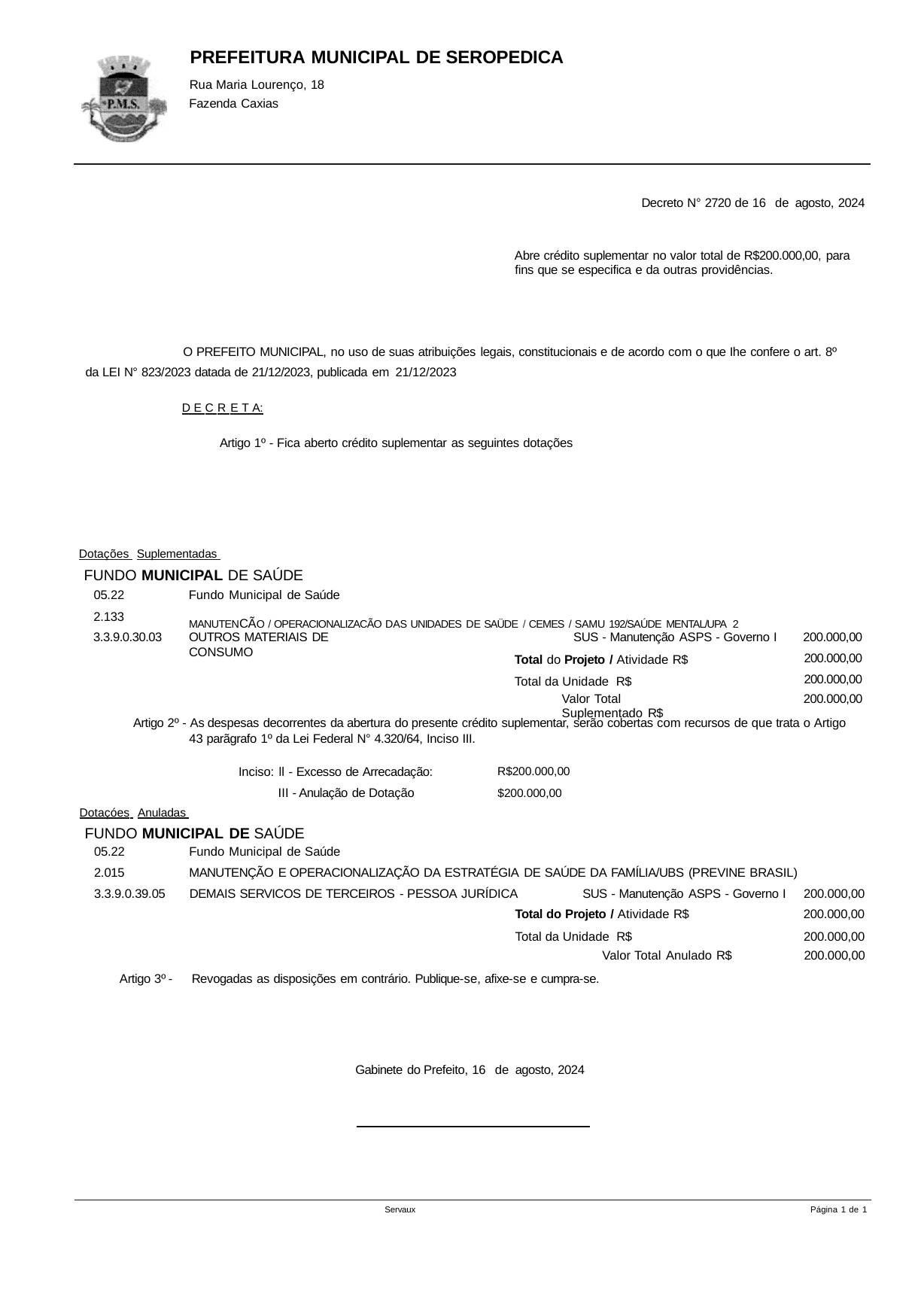

PREFEITURA MUNICIPAL DE SEROPEDICA
Rua Maria Lourenço, 18 Fazenda Caxias
Decreto N° 2720 de 16 de agosto, 2024

Abre crédito suplementar no valor total de R$200.000,00, para fins que se especifica e da outras providências.
O PREFEITO MUNICIPAL, no uso de suas atribuições legais, constitucionais e de acordo com o que Ihe confere o art. 8º da LEI N° 823/2023 datada de 21/12/2023, publicada em 21/12/2023

D E C R E T A:

Artigo 1º - Fica aberto crédito suplementar as seguintes dotações
Dotações Suplementadas
FUNDO MUNICIPAL DE SAÚDE
Fundo Municipal de Saúde
MANUTENCÃO / OPERACIONALIZACÃO DAS UNIDADES DE SAÜDE / CEMES / SAMU 192/SAÚDE MENTAL/UPA 2
05.22
2.133
3.3.9.0.30.03
SUS - Manutenção ASPS - Governo I
Total do Projeto / Atividade R$ Total da Unidade R$
Valor Total Suplementado R$
200.000,00
200.000,00
200.000,00
200.000,00
OUTROS MATERIAIS DE CONSUMO
Artigo 2º - As despesas decorrentes da abertura do presente crédito suplementar, serão cobertas com recursos de que trata o Artigo 43 parãgrafo 1º da Lei Federal N° 4.320/64, Inciso III.
R$200.000,00
$200.000,00
Inciso: ll - Excesso de Arrecadação: III - Anulação de Dotação
Dotaçóes Anuladas
FUNDO MUNICIPAL DE SAÚDE
| 05.22 | Fundo Municipal de Saúde |  |
| --- | --- | --- |
| 2.015 | MANUTENÇÃO E OPERACIONALIZAÇÃO DA ESTRATÉGIA DE SAÚDE DA FAMÍLIA/UBS (PREVINE BRASIL) |  |
| 3.3.9.0.39.05 | DEMAIS SERVICOS DE TERCEIROS - PESSOA JURÍDICA SUS - Manutenção ASPS - Governo I | 200.000,00 |
|  | Total do Projeto / Atividade R$ | 200.000,00 |
|  | Total da Unidade R$ | 200.000,00 |
|  | Valor Total Anulado R$ | 200.000,00 |
| Artigo 3º - | Revogadas as disposições em contrário. Publique-se, afixe-se e cumpra-se. |  |
Gabinete do Prefeito, 16 de agosto, 2024
Servaux
Página 1 de 1